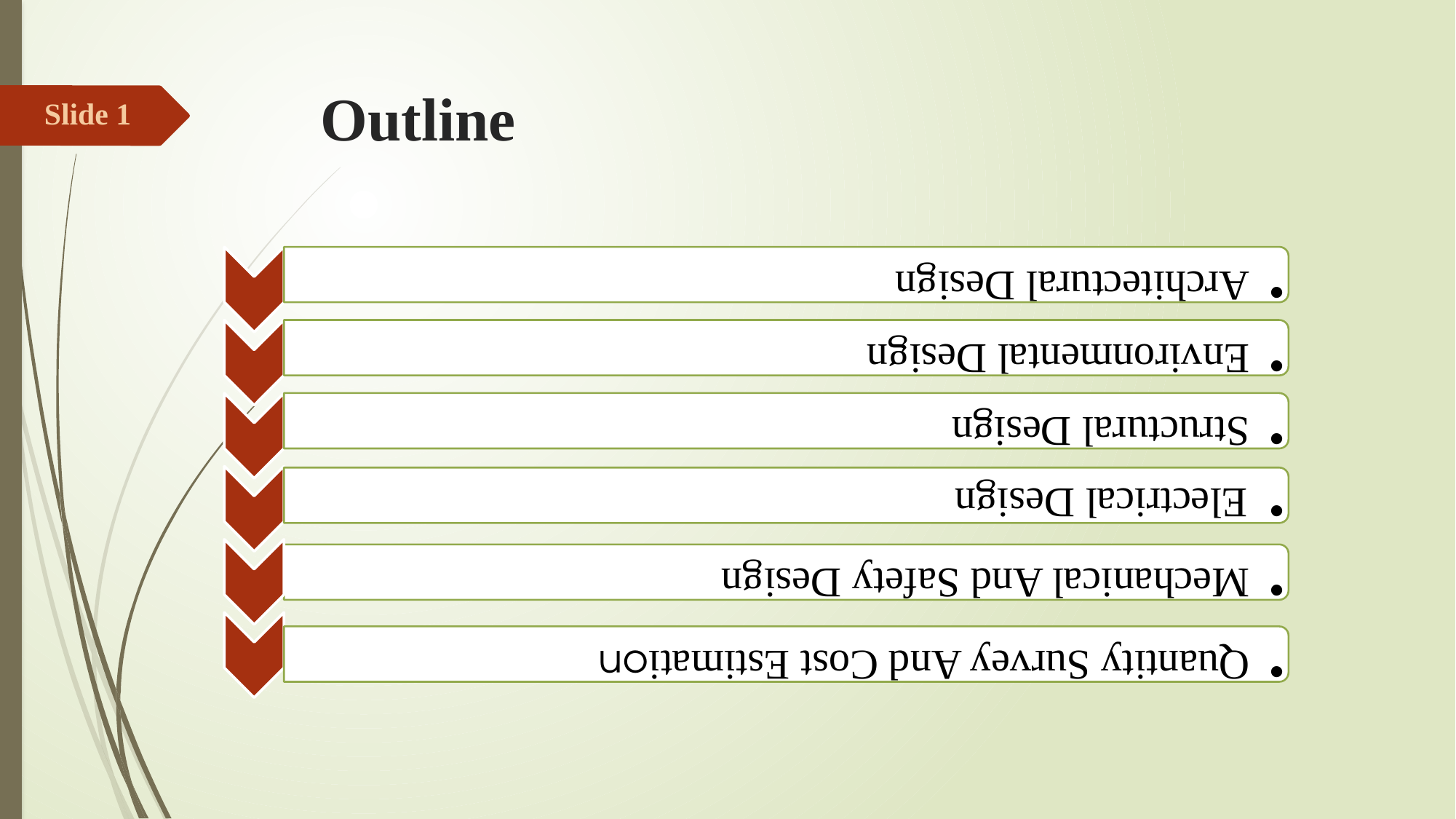

# Outline
Slide 1

Architectural Design

Environmental Design

Structural Design

Mechanical And Safety Design

  Electrical Design

Quantity Survey And Cost Estimation